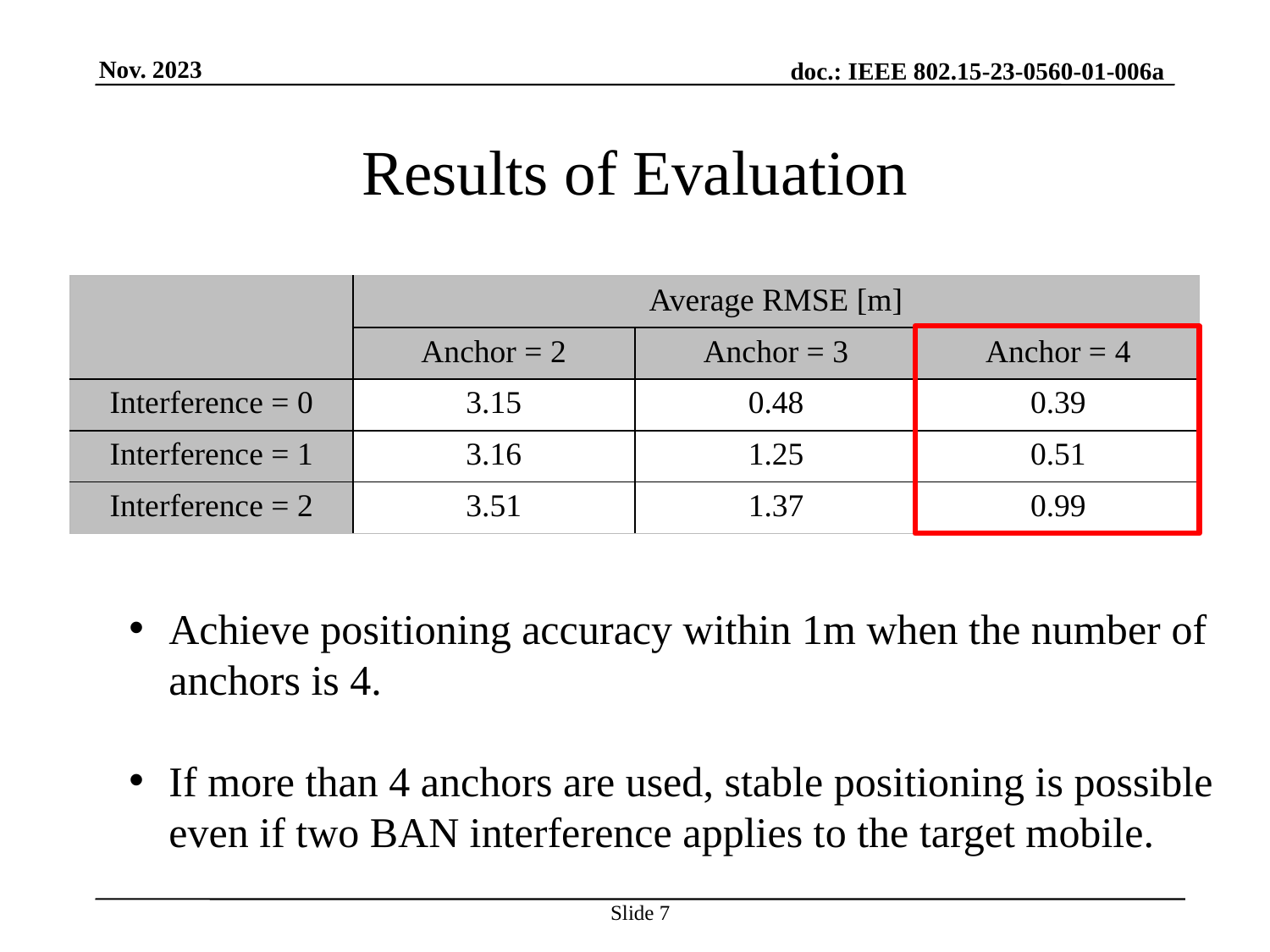

# Results of Evaluation
|  | Average RMSE [m] |  |  |
| --- | --- | --- | --- |
|  | Anchor = 2 | Anchor = 3 | Anchor = 4 |
| Interference = 0 | 3.15 | 0.48 | 0.39 |
| Interference = 1 | 3.16 | 1.25 | 0.51 |
| Interference = 2 | 3.51 | 1.37 | 0.99 |

Achieve positioning accuracy within 1m when the number of anchors is 4.

If more than 4 anchors are used, stable positioning is possible even if two BAN interference applies to the target mobile.
Slide 7